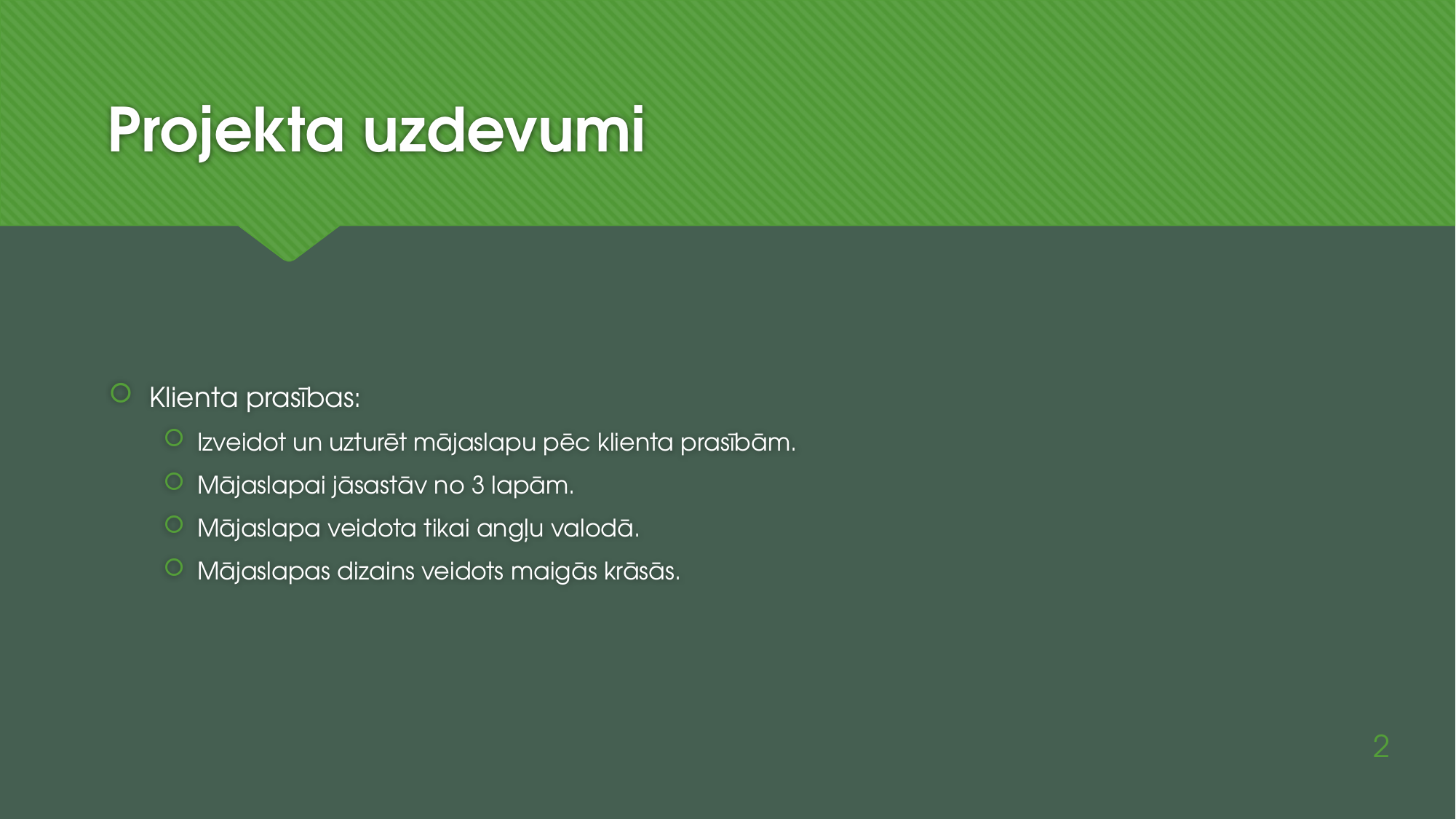

# Projekta uzdevumi
Klienta prasības:
Izveidot un uzturēt mājaslapu pēc klienta prasībām.
Mājaslapai jāsastāv no 3 lapām.
Mājaslapa veidota tikai angļu valodā.
Mājaslapas dizains veidots maigās krāsās.
2